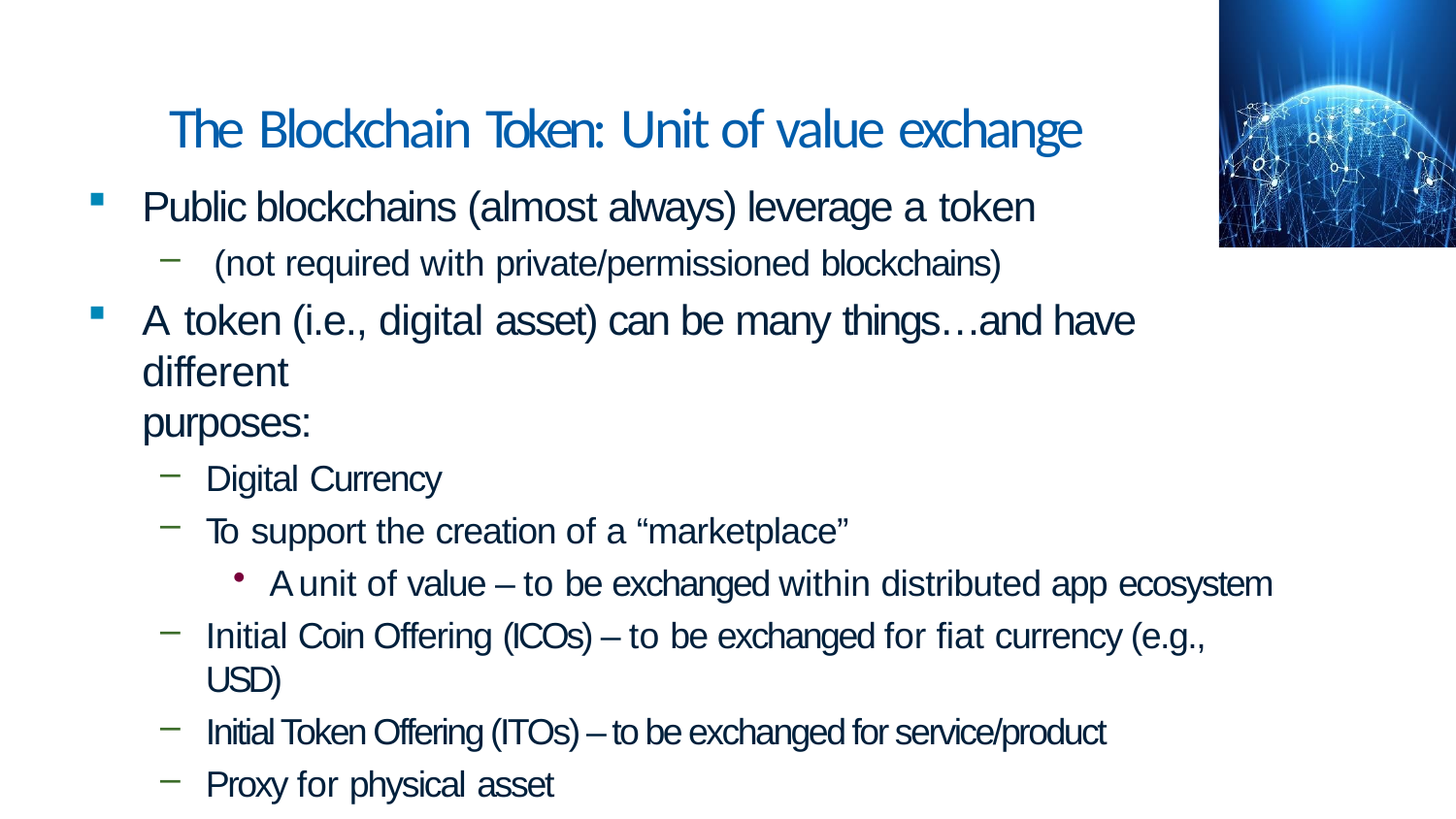

# The Blockchain Token: Unit of value exchange
Public blockchains (almost always) leverage a token
(not required with private/permissioned blockchains)
A  token (i.e., digital asset) can be many things…and have different
purposes:
Digital Currency
To  support the creation of a “marketplace”
A unit of value – to be exchanged within distributed app ecosystem
Initial Coin Offering (ICOs) – to be exchanged for fiat currency (e.g., USD)
Initial Token Offering (ITOs) – to be exchanged for service/product
Proxy for physical asset
Exchangeable for other digital assets / fiat currencies
Coinbase, Kraken, Bitfinex, Bittrex, Binance, etc.